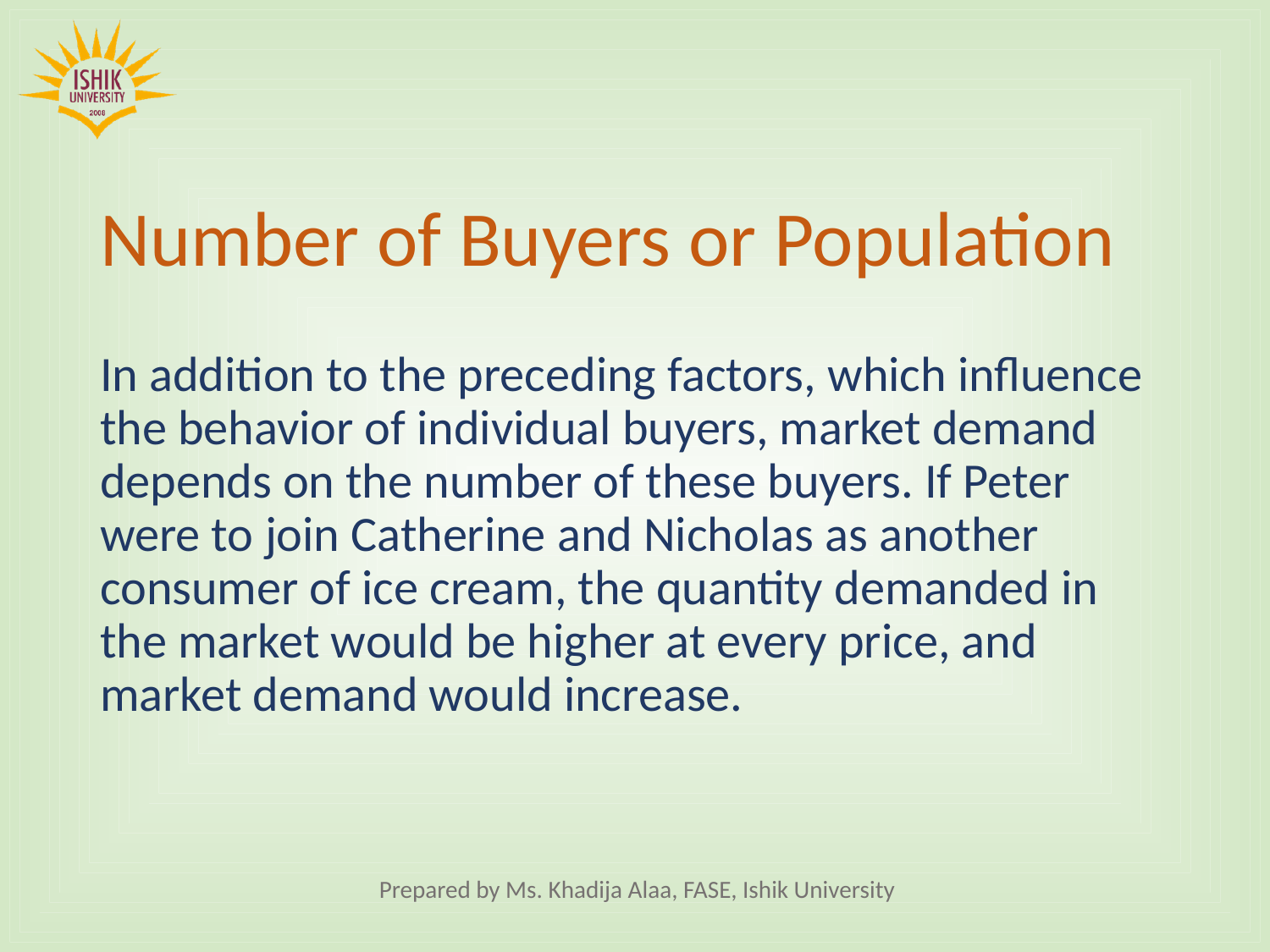

# Number of Buyers or Population
In addition to the preceding factors, which influence the behavior of individual buyers, market demand depends on the number of these buyers. If Peter were to join Catherine and Nicholas as another consumer of ice cream, the quantity demanded in the market would be higher at every price, and market demand would increase.
Prepared by Ms. Khadija Alaa, FASE, Ishik University